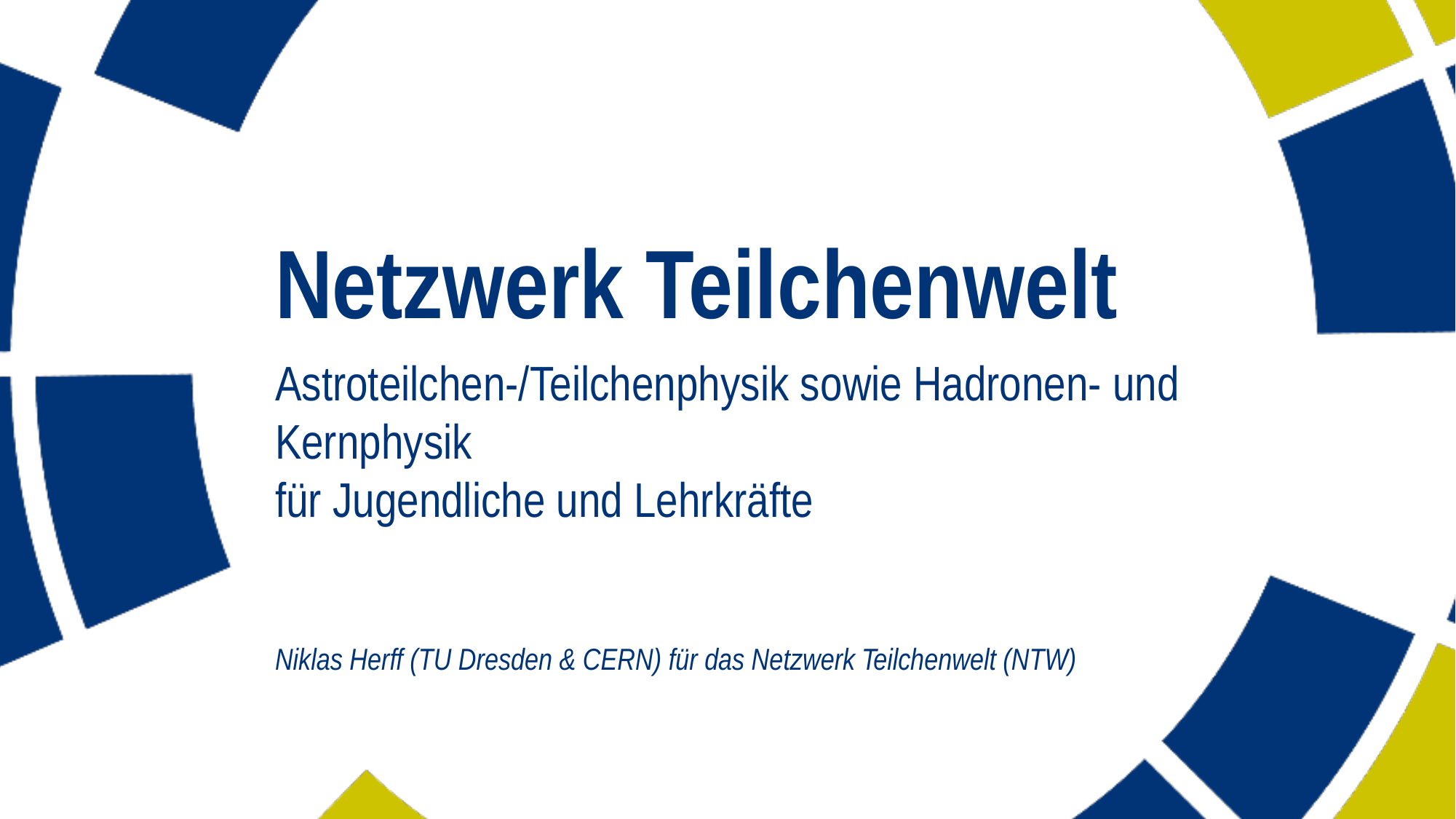

Netzwerk Teilchenwelt
Astroteilchen-/Teilchenphysik sowie Hadronen- und Kernphysik
für Jugendliche und Lehrkräfte
Niklas Herff (TU Dresden & CERN) für das Netzwerk Teilchenwelt (NTW)